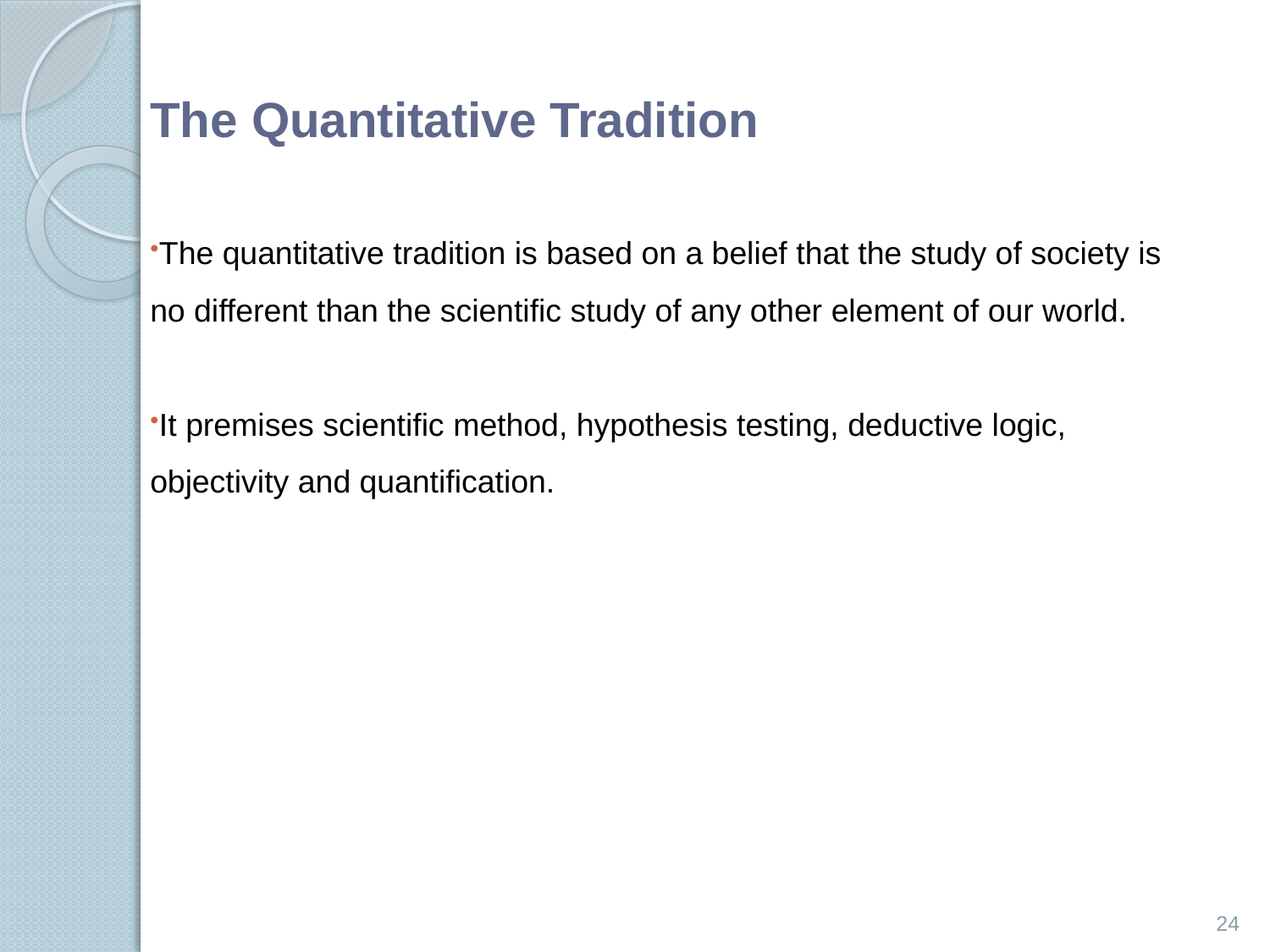

# The Quantitative Tradition

The quantitative tradition is based on a belief that the study of society is no different than the scientific study of any other element of our world.

It premises scientific method, hypothesis testing, deductive logic, objectivity and quantification.

24